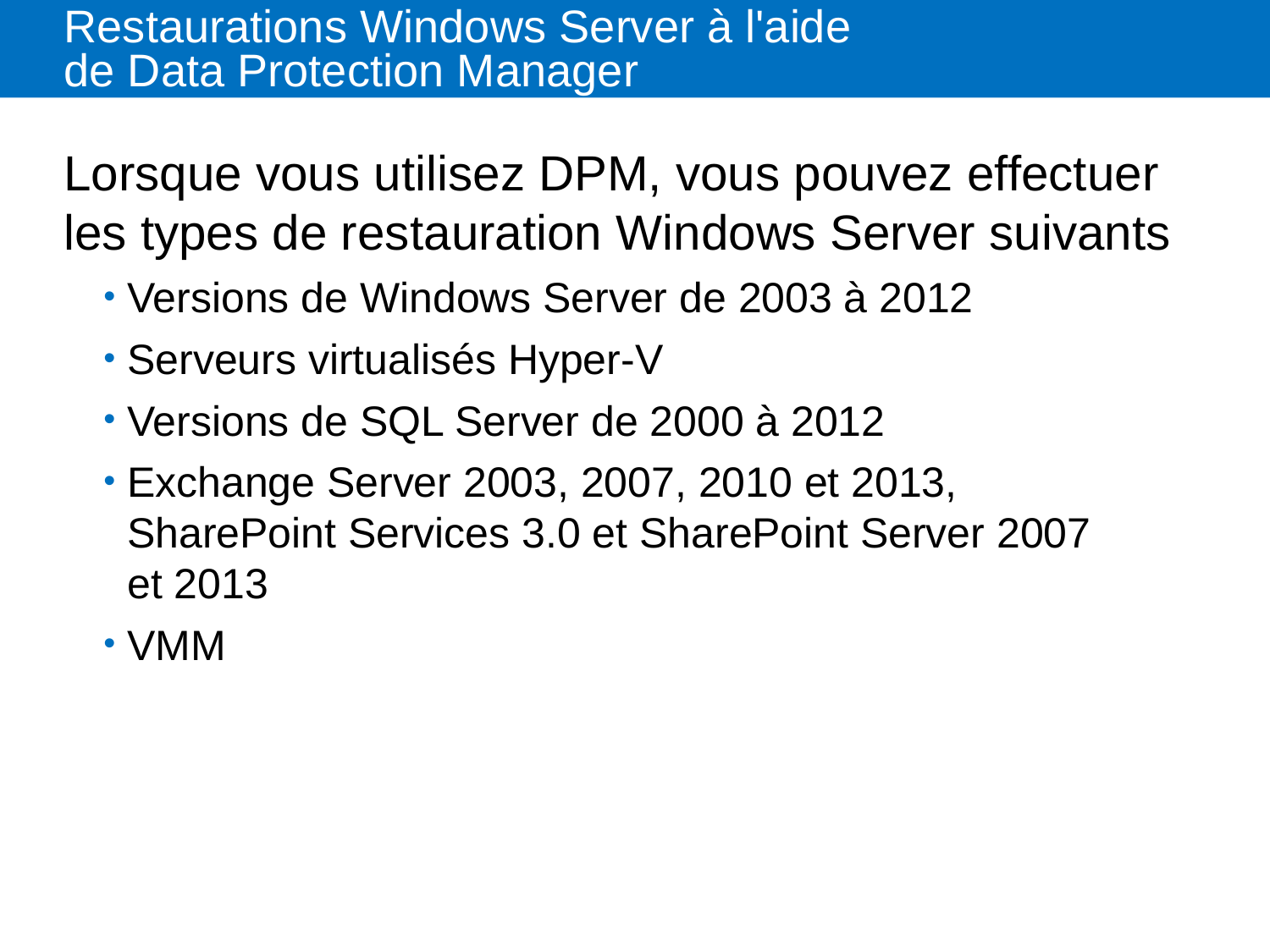

# Restaurations Windows Server à l'aide de Data Protection Manager
Lorsque vous utilisez DPM, vous pouvez effectuer les types de restauration Windows Server suivants
Versions de Windows Server de 2003 à 2012
Serveurs virtualisés Hyper-V
Versions de SQL Server de 2000 à 2012
Exchange Server 2003, 2007, 2010 et 2013, SharePoint Services 3.0 et SharePoint Server 2007 et 2013
VMM